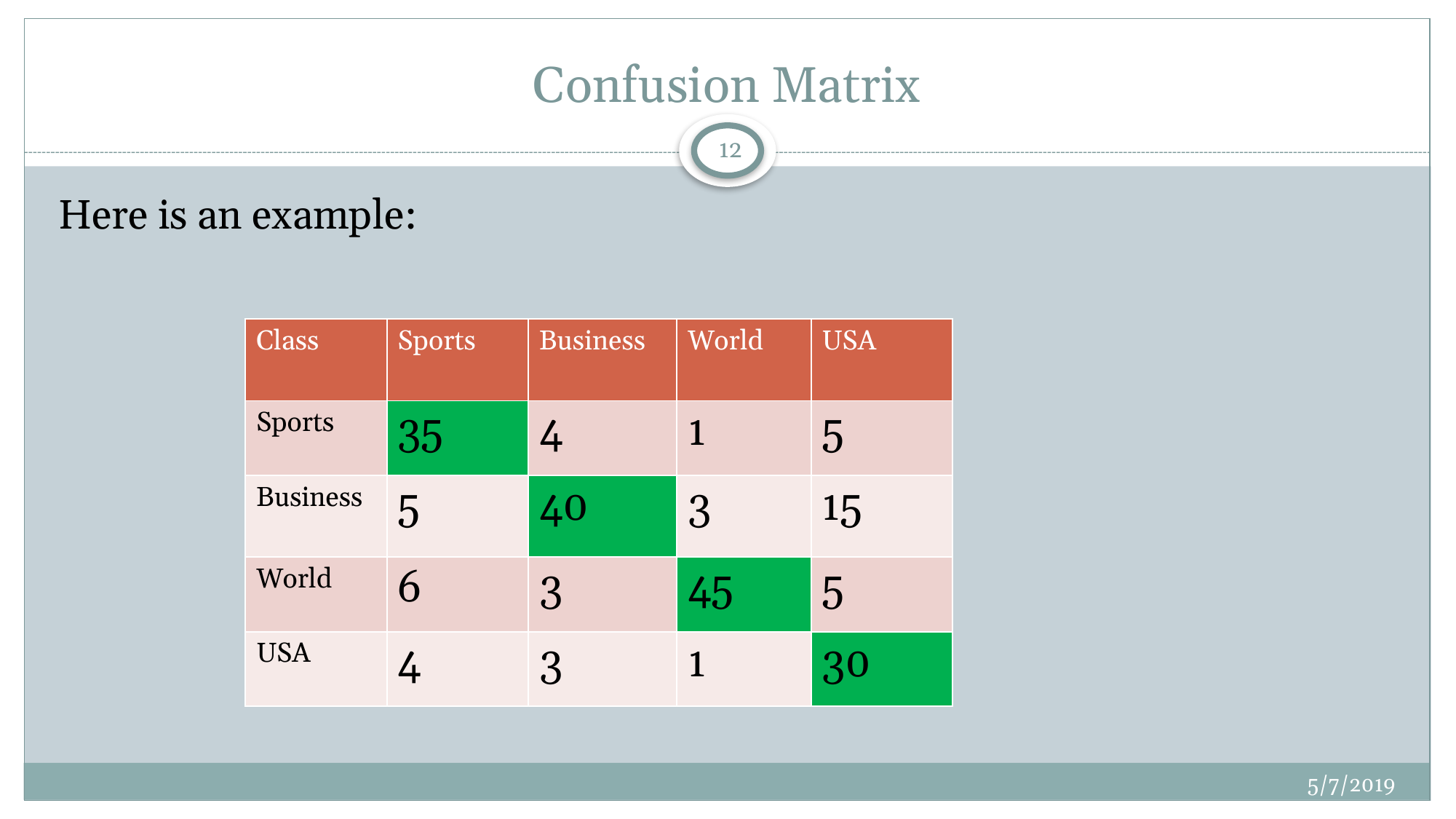

# Confusion Matrix
12
Here is an example:

| Class | Sports | Business | World | USA |
| --- | --- | --- | --- | --- |
| Sports | 35 | 4 | 1 | 5 |
| Business | 5 | 40 | 3 | 15 |
| World | 6 | 3 | 45 | 5 |
| USA | 4 | 3 | 1 | 30 |
5/7/2019